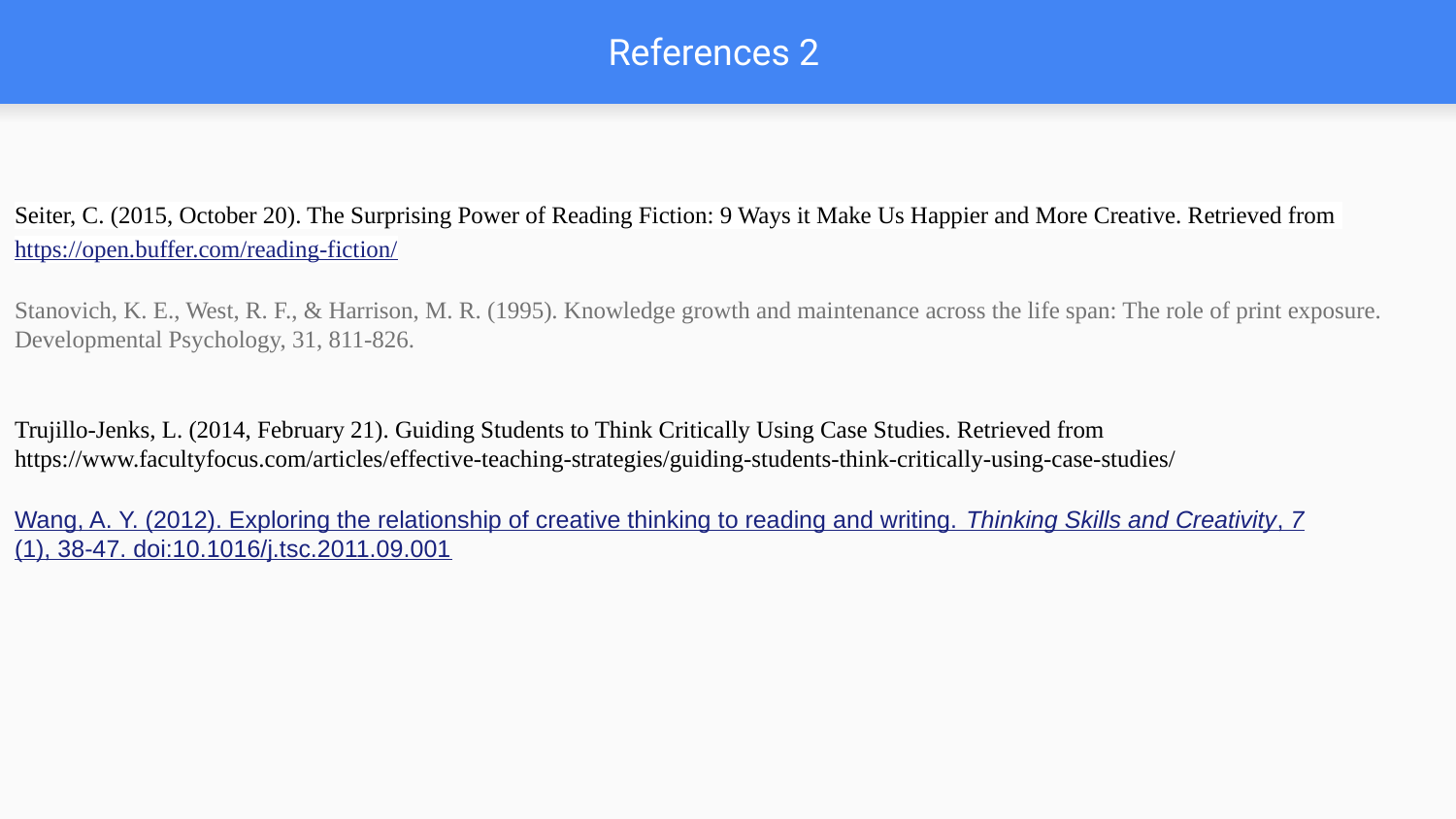

# References 2

Seiter, C. (2015, October 20). The Surprising Power of Reading Fiction: 9 Ways it Make Us Happier and More Creative. Retrieved from https://open.buffer.com/reading-fiction/
Stanovich, K. E., West, R. F., & Harrison, M. R. (1995). Knowledge growth and maintenance across the life span: The role of print exposure. Developmental Psychology, 31, 811-826.

Trujillo-Jenks, L. (2014, February 21). Guiding Students to Think Critically Using Case Studies. Retrieved from https://www.facultyfocus.com/articles/effective-teaching-strategies/guiding-students-think-critically-using-case-studies/
Wang, A. Y. (2012). Exploring the relationship of creative thinking to reading and writing. Thinking Skills and Creativity, 7(1), 38-47. doi:10.1016/j.tsc.2011.09.001